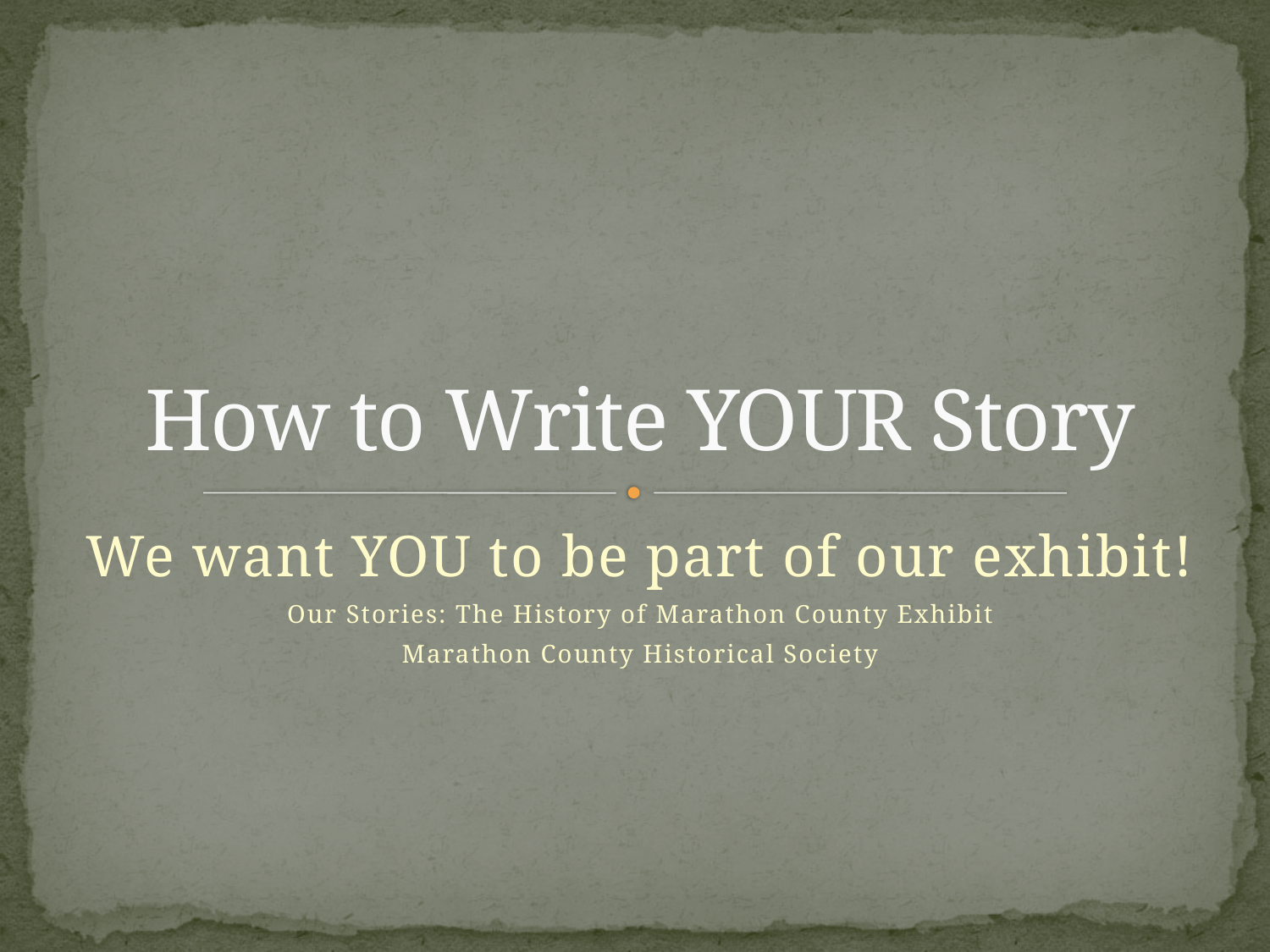

# How to Write YOUR Story
We want YOU to be part of our exhibit!
Our Stories: The History of Marathon County Exhibit
Marathon County Historical Society